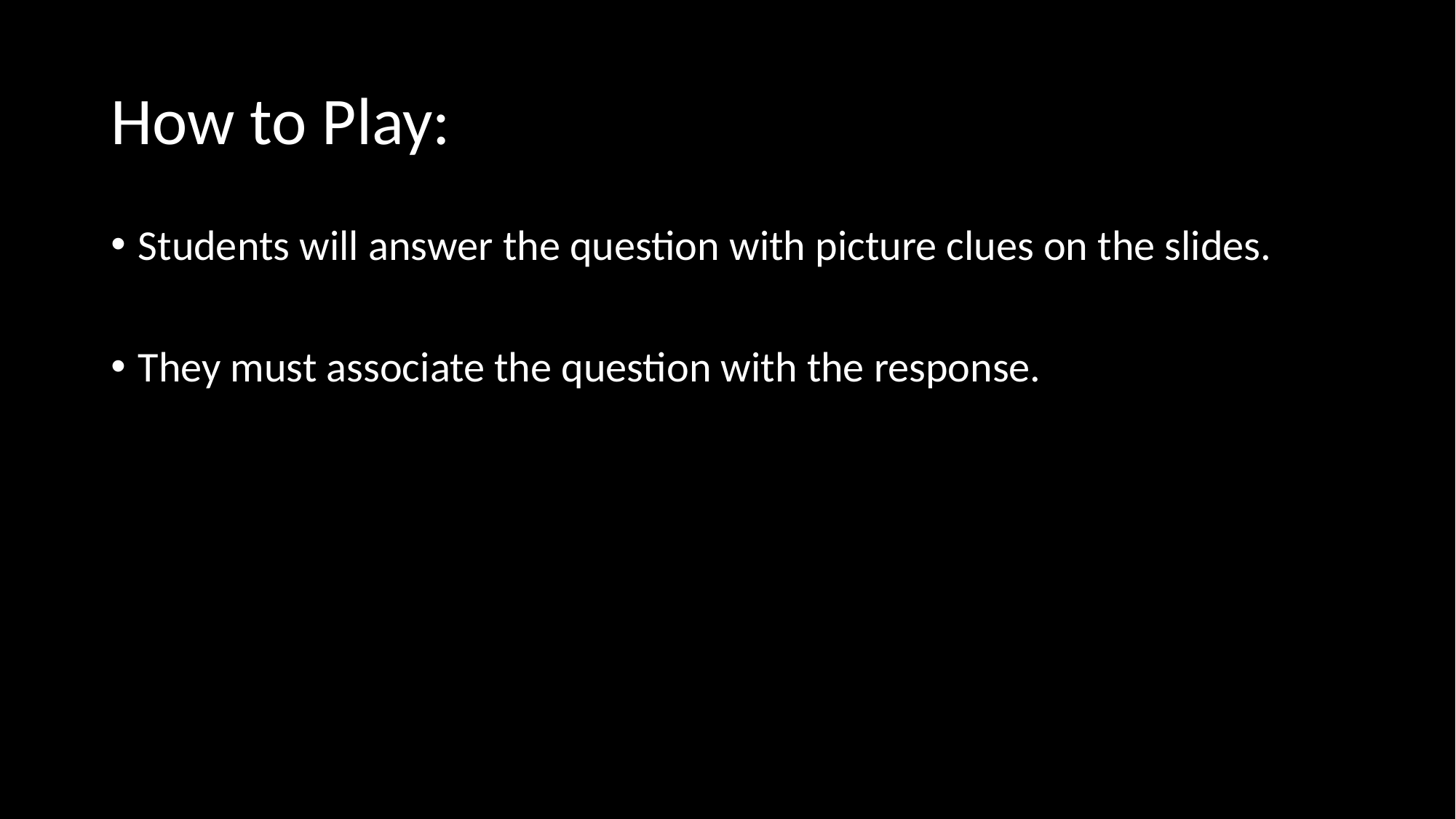

# How to Play:
Students will answer the question with picture clues on the slides.

They must associate the question with the response.